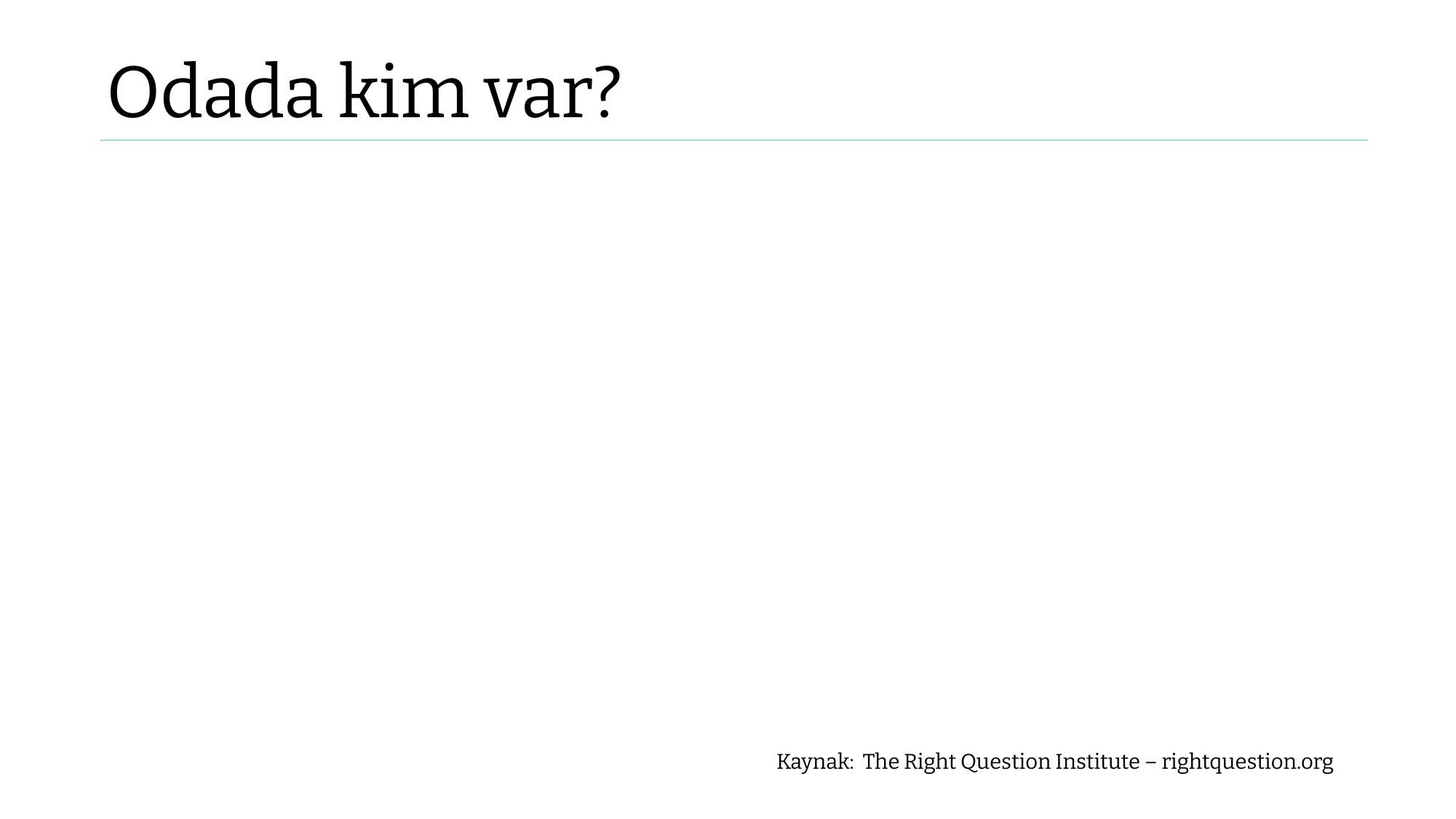

# Odada kim var?
Kaynak:  The Right Question Institute – rightquestion.org